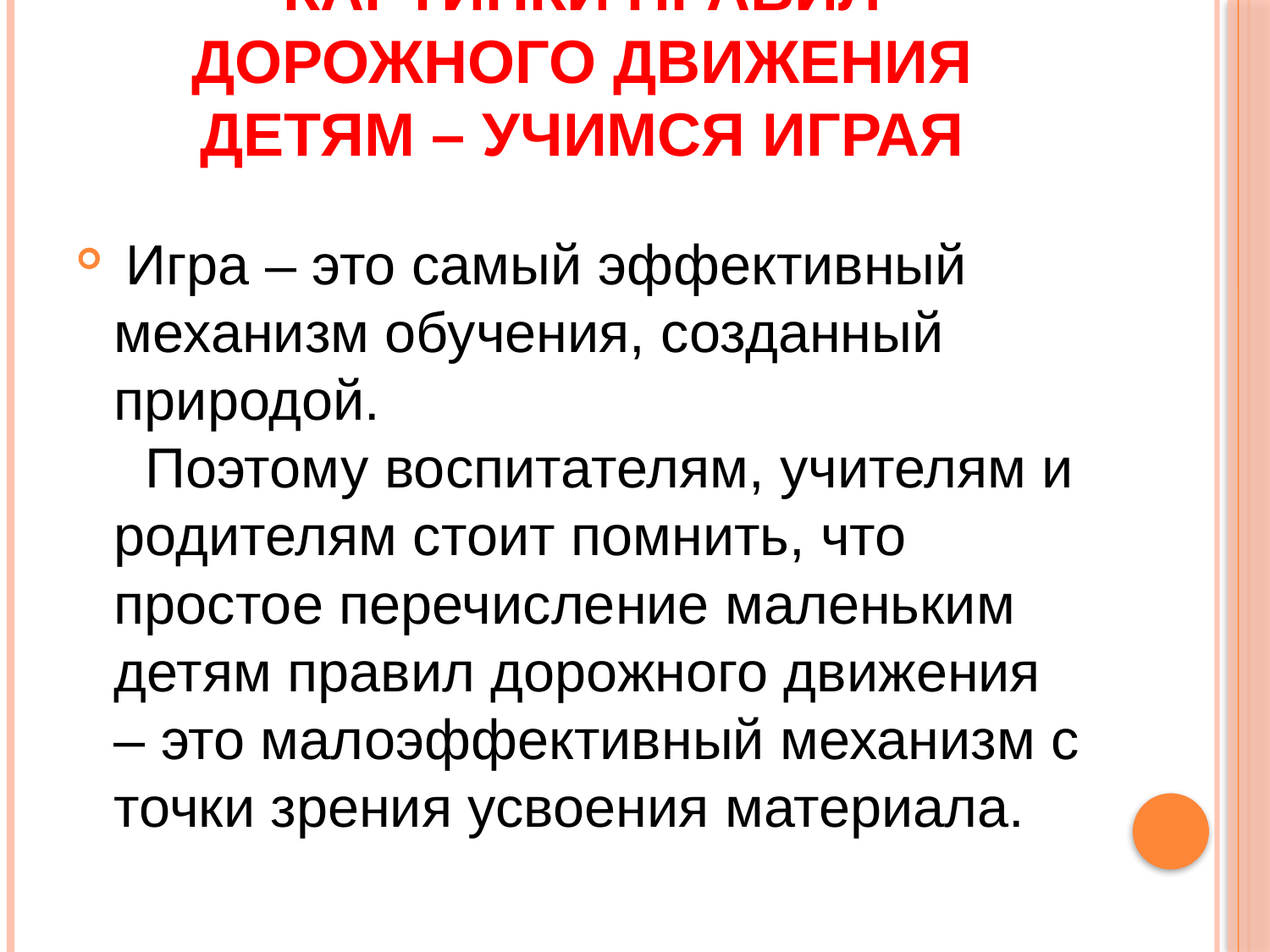

# Картинки правил дорожного движения детям – учимся играя
 Игра – это самый эффективный механизм обучения, созданный природой.                                                Поэтому воспитателям, учителям и родителям стоит помнить, что простое перечисление маленьким детям правил дорожного движения – это малоэффективный механизм с точки зрения усвоения материала.